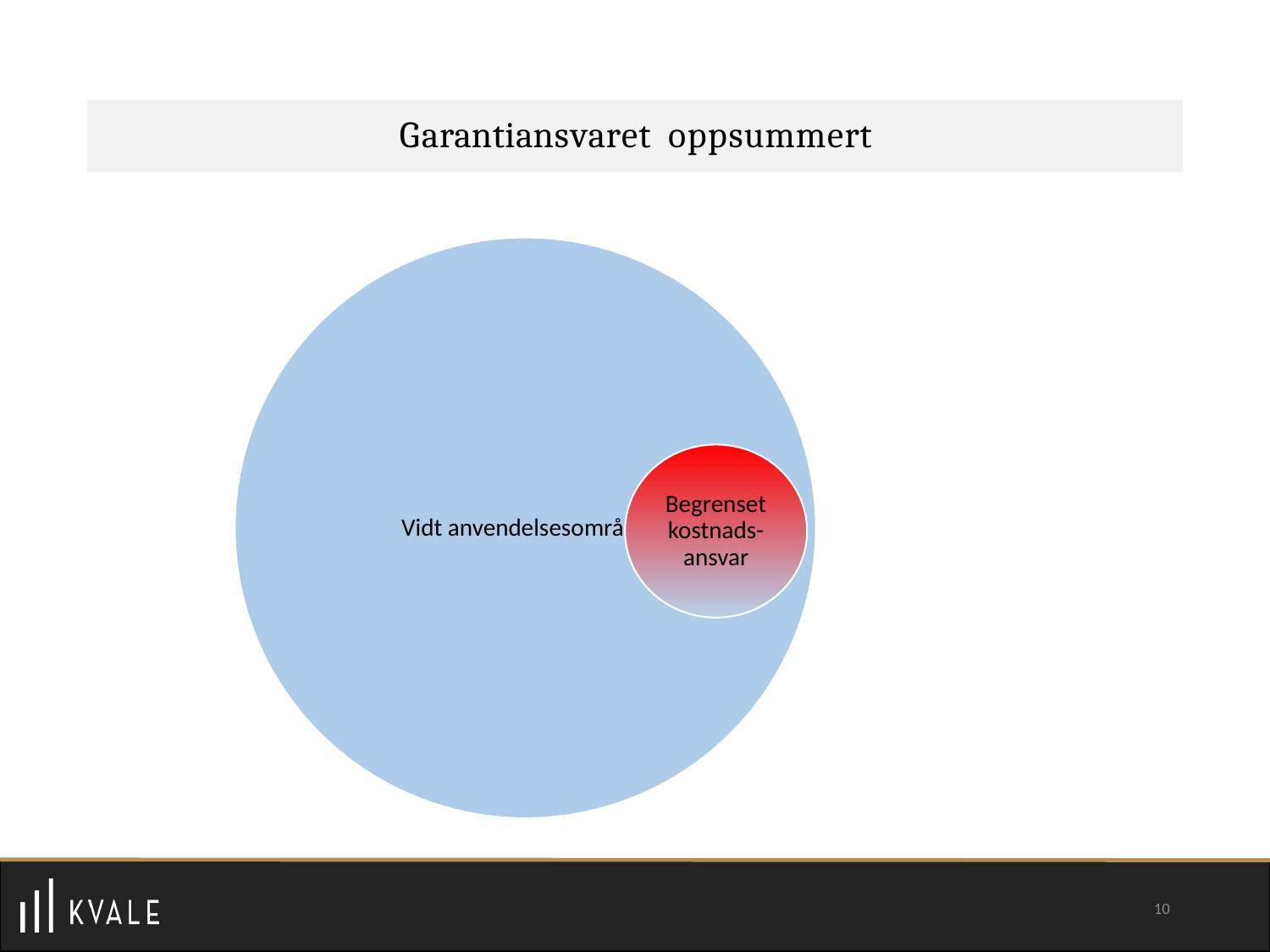

# Garantiansvaret  oppsummert
Vidt anvendelsesområde
Begrenset kostnads- ansvar
10